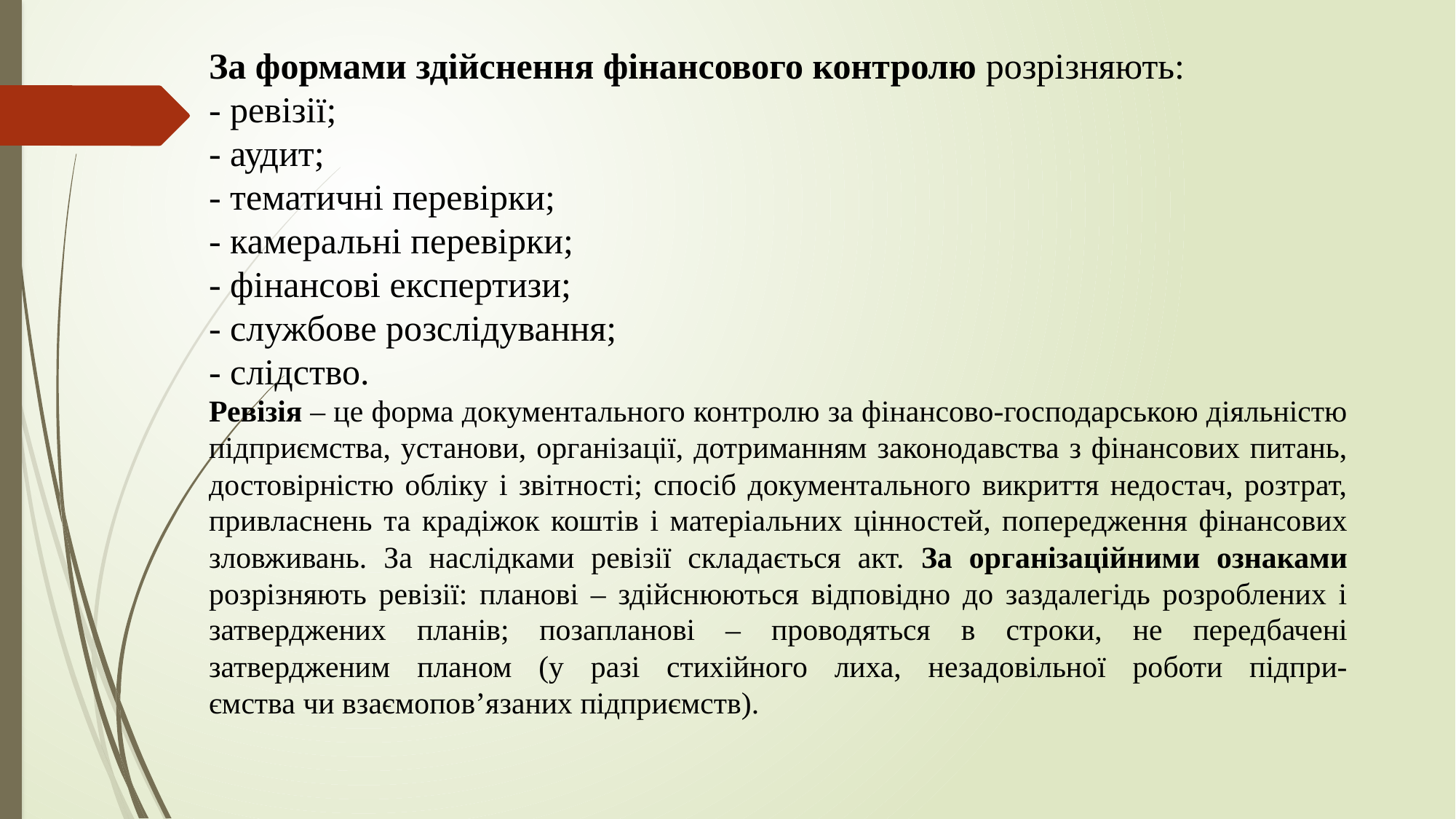

За формами здійснення фінансового контролю розрізняють:
- ревізії;
- аудит;
- тематичні перевірки;
- камеральні перевірки;
- фінансові експертизи;
- службове розслідування;
- слідство.
Ревізія – це форма документального контролю за фінансово-господарською діяльністю підприємства, установи, організації, дотриманням законодавства з фінансових питань, достовірністю обліку і звітності; спосіб документального викриття недостач, розтрат, привласнень та крадіжок коштів і матеріальних цінностей, попередження фінансових зловживань. За наслідками ревізії складається акт. За організаційними ознаками розрізняють ревізії: планові – здійснюються відповідно до заздалегідь розроблених і
затверджених планів; позапланові – проводяться в строки, не передбачені затвердженим планом (у разі стихійного лиха, незадовільної роботи підпри-
ємства чи взаємопов’язаних підприємств).